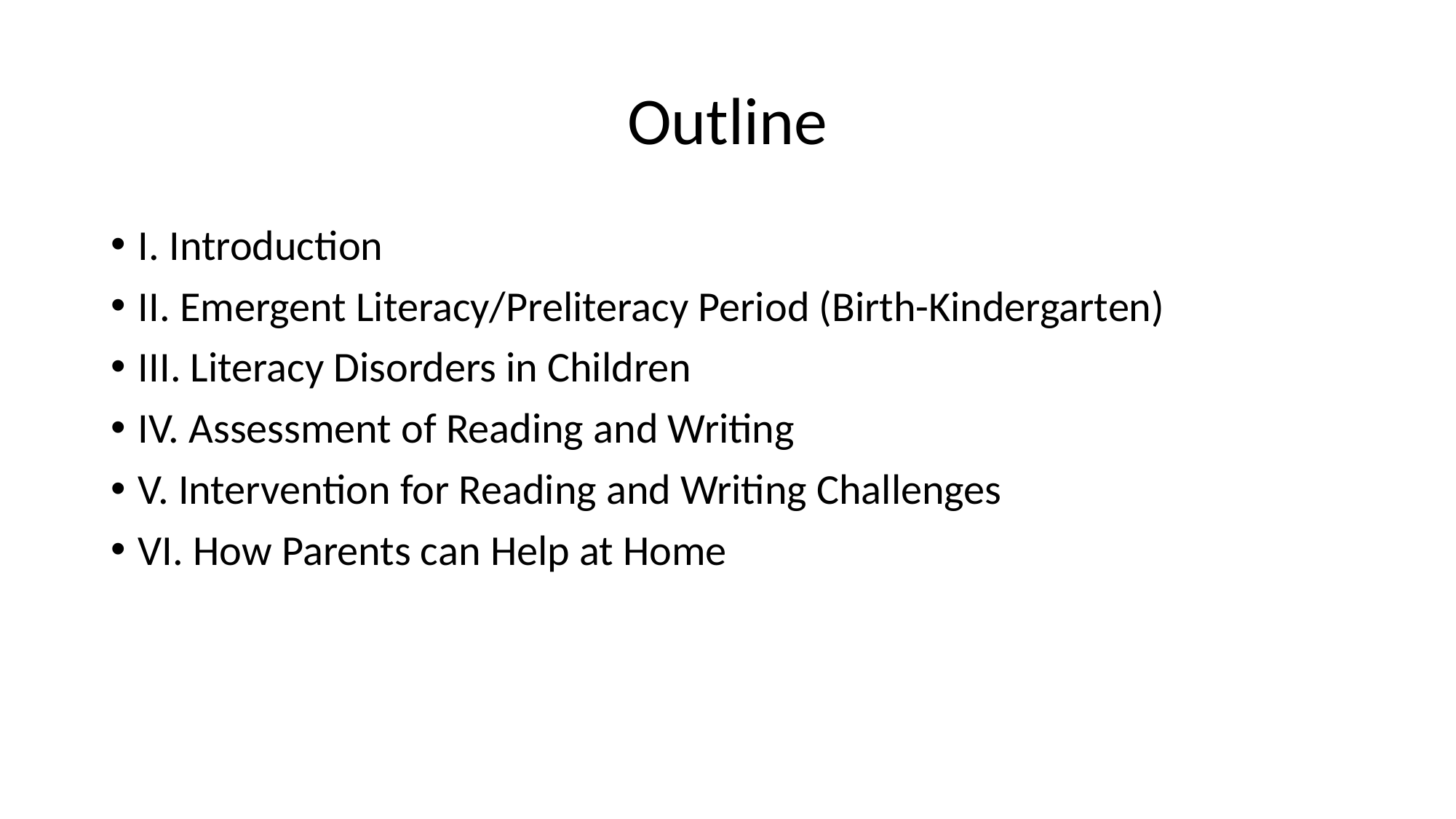

# Outline
I. Introduction
II. Emergent Literacy/Preliteracy Period (Birth-Kindergarten)
III. Literacy Disorders in Children
IV. Assessment of Reading and Writing
V. Intervention for Reading and Writing Challenges
VI. How Parents can Help at Home